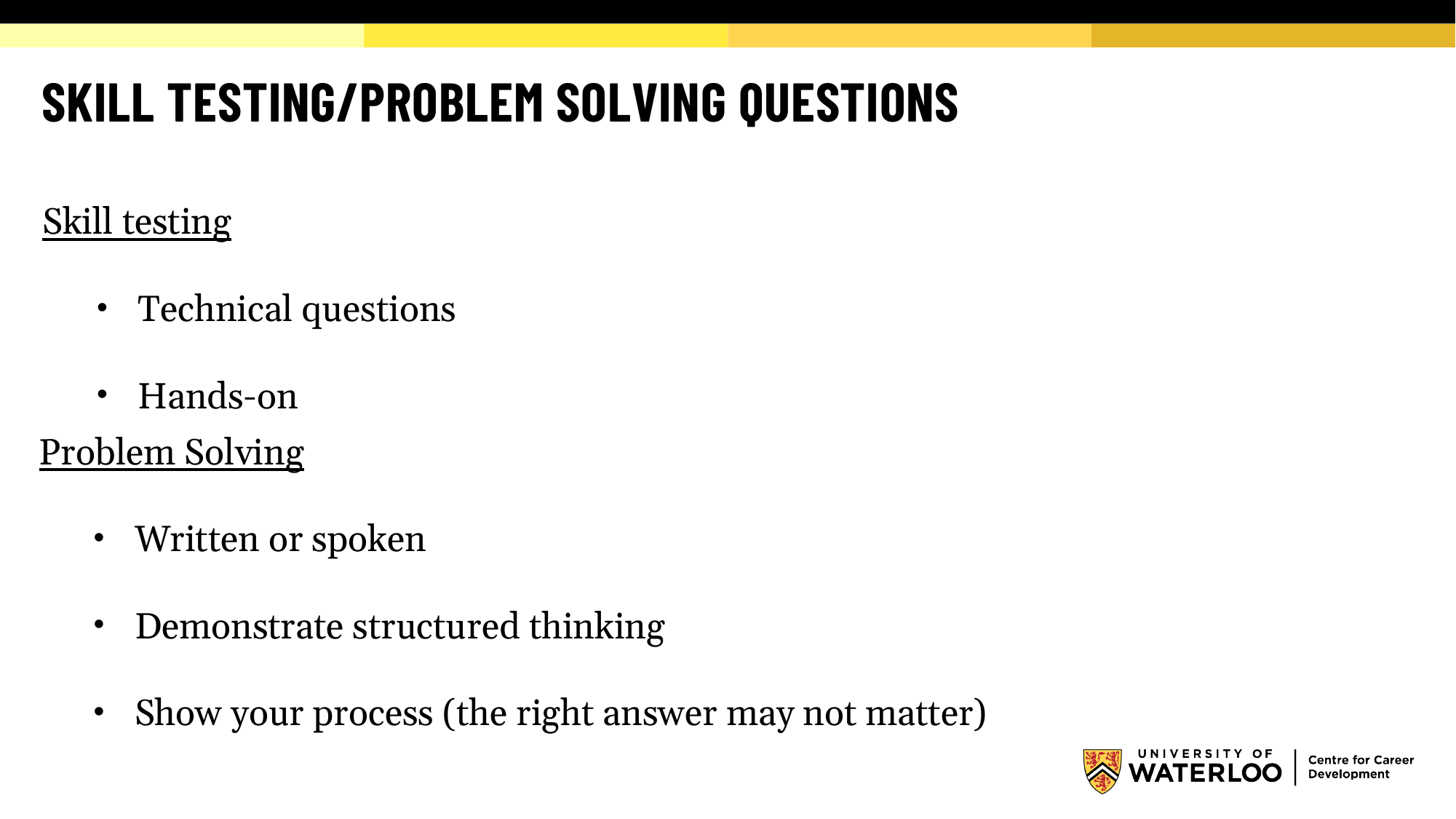

# SKILL TESTING/PROBLEM SOLVING QUESTIONS
Skill testing
Technical questions
Hands-on
Problem Solving
Written or spoken
Demonstrate structured thinking
Show your process (the right answer may not matter)